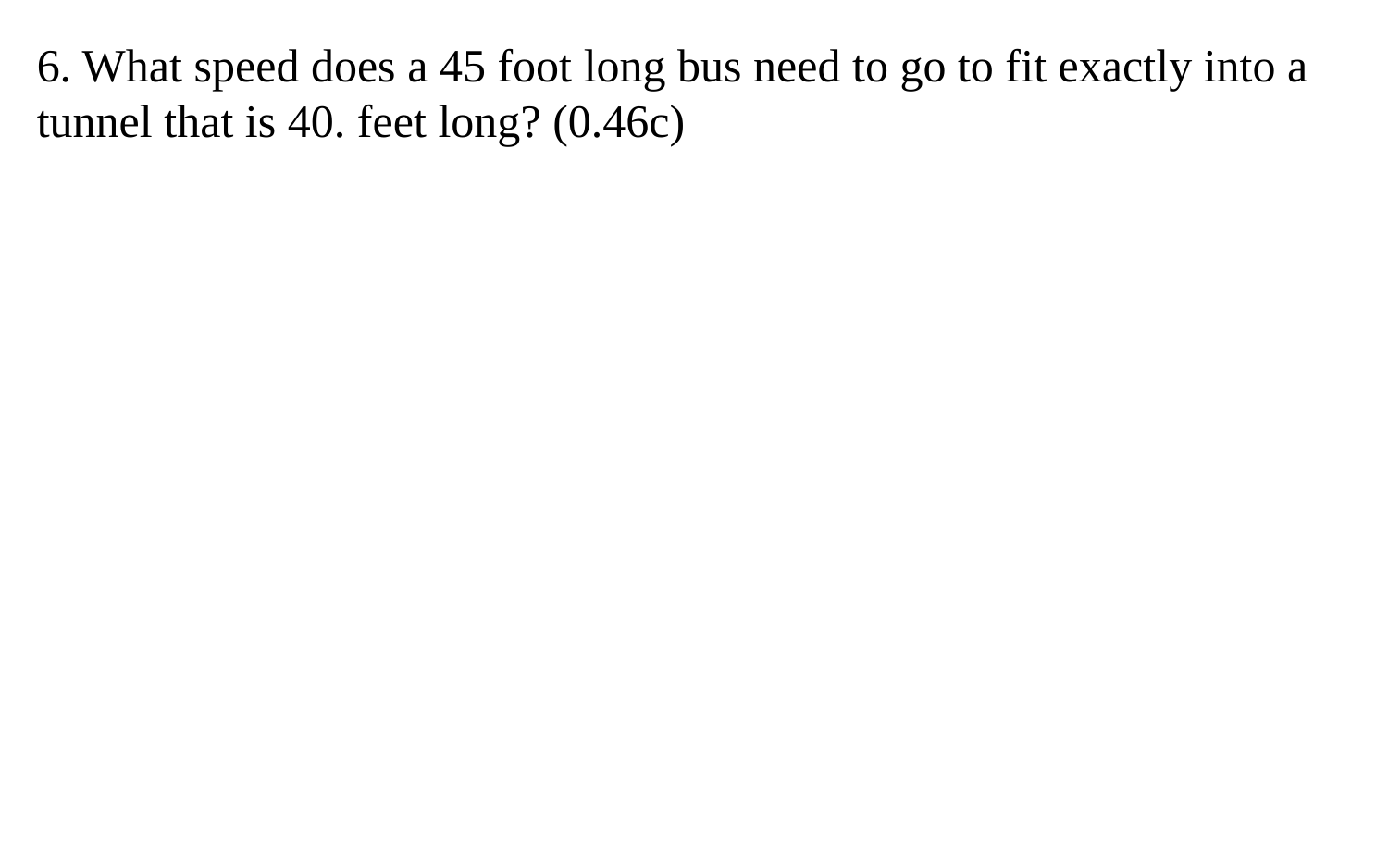

6. What speed does a 45 foot long bus need to go to fit exactly into a tunnel that is 40. feet long? (0.46c)